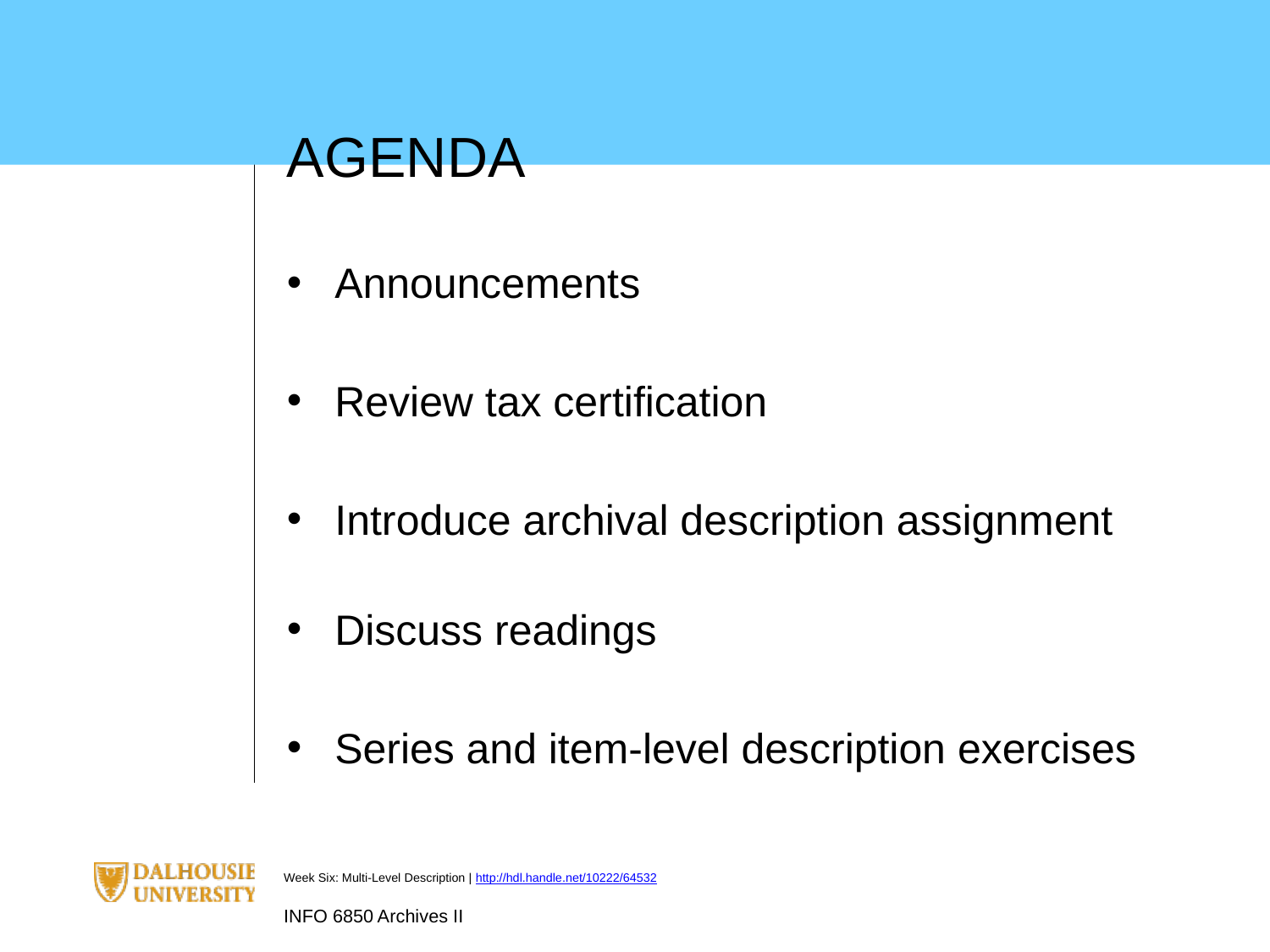

AGENDA

Announcements

Review tax certification

Introduce archival description assignment
Discuss readings

Series and item-level description exercises